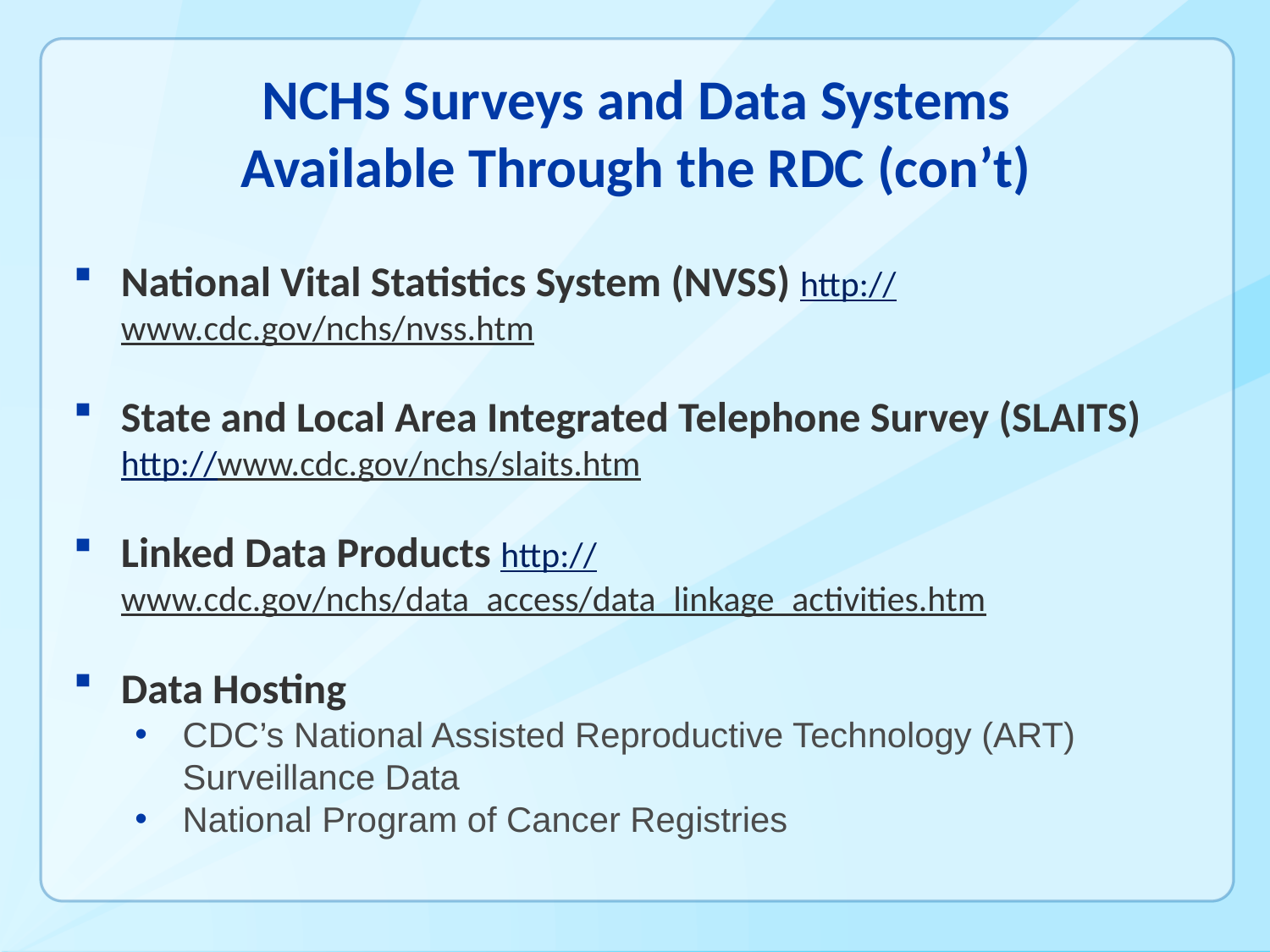

NCHS Surveys and Data Systems Available Through the RDC (con’t)
National Vital Statistics System (NVSS) http://www.cdc.gov/nchs/nvss.htm

State and Local Area Integrated Telephone Survey (SLAITS) http://www.cdc.gov/nchs/slaits.htm

Linked Data Products http://www.cdc.gov/nchs/data_access/data_linkage_activities.htm

Data Hosting
CDC’s National Assisted Reproductive Technology (ART) Surveillance Data
National Program of Cancer Registries